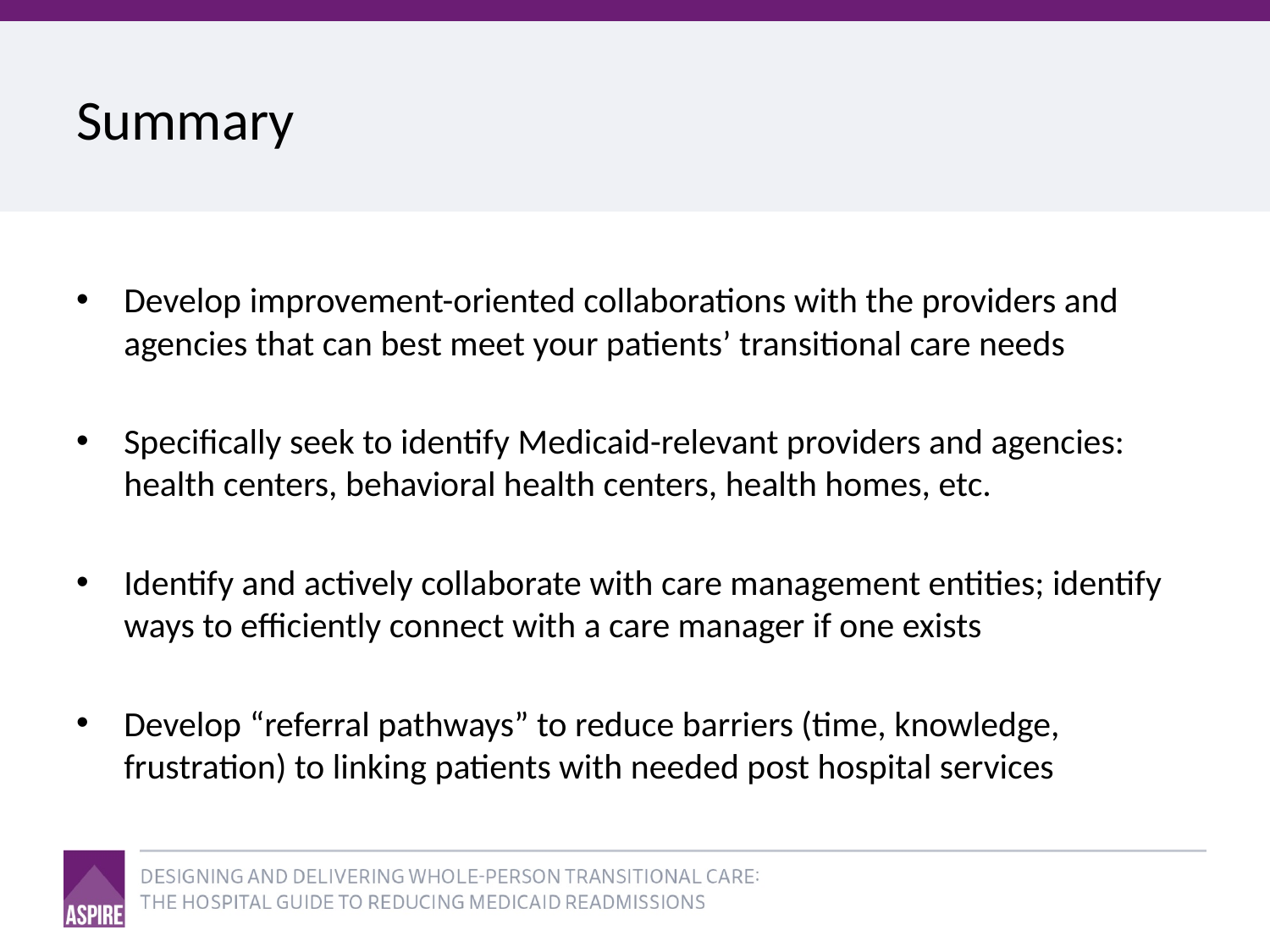

# Summary

Develop improvement-oriented collaborations with the providers and agencies that can best meet your patients’ transitional care needs

Specifically seek to identify Medicaid-relevant providers and agencies: health centers, behavioral health centers, health homes, etc.

Identify and actively collaborate with care management entities; identify ways to efficiently connect with a care manager if one exists

Develop “referral pathways” to reduce barriers (time, knowledge, frustration) to linking patients with needed post hospital services